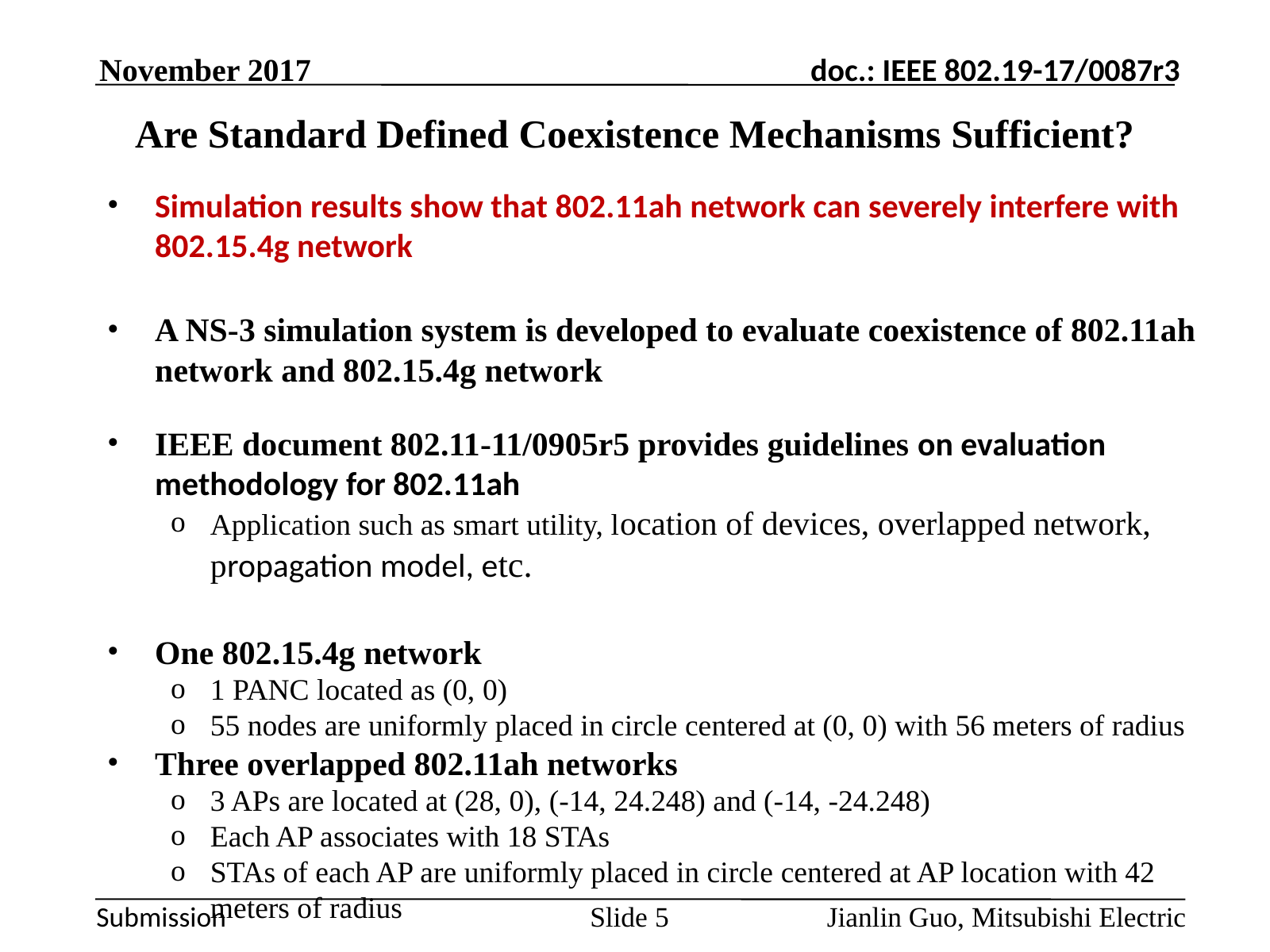

November 2017
# Are Standard Defined Coexistence Mechanisms Sufficient?
Simulation results show that 802.11ah network can severely interfere with 802.15.4g network

A NS-3 simulation system is developed to evaluate coexistence of 802.11ah network and 802.15.4g network

IEEE document 802.11-11/0905r5 provides guidelines on evaluation methodology for 802.11ah
Application such as smart utility, location of devices, overlapped network, propagation model, etc.

One 802.15.4g network
1 PANC located as (0, 0)
55 nodes are uniformly placed in circle centered at (0, 0) with 56 meters of radius
Three overlapped 802.11ah networks
3 APs are located at (28, 0), (-14, 24.248) and (-14, -24.248)
Each AP associates with 18 STAs
STAs of each AP are uniformly placed in circle centered at AP location with 42 meters of radius

Jianlin Guo, Mitsubishi Electric
Slide 5